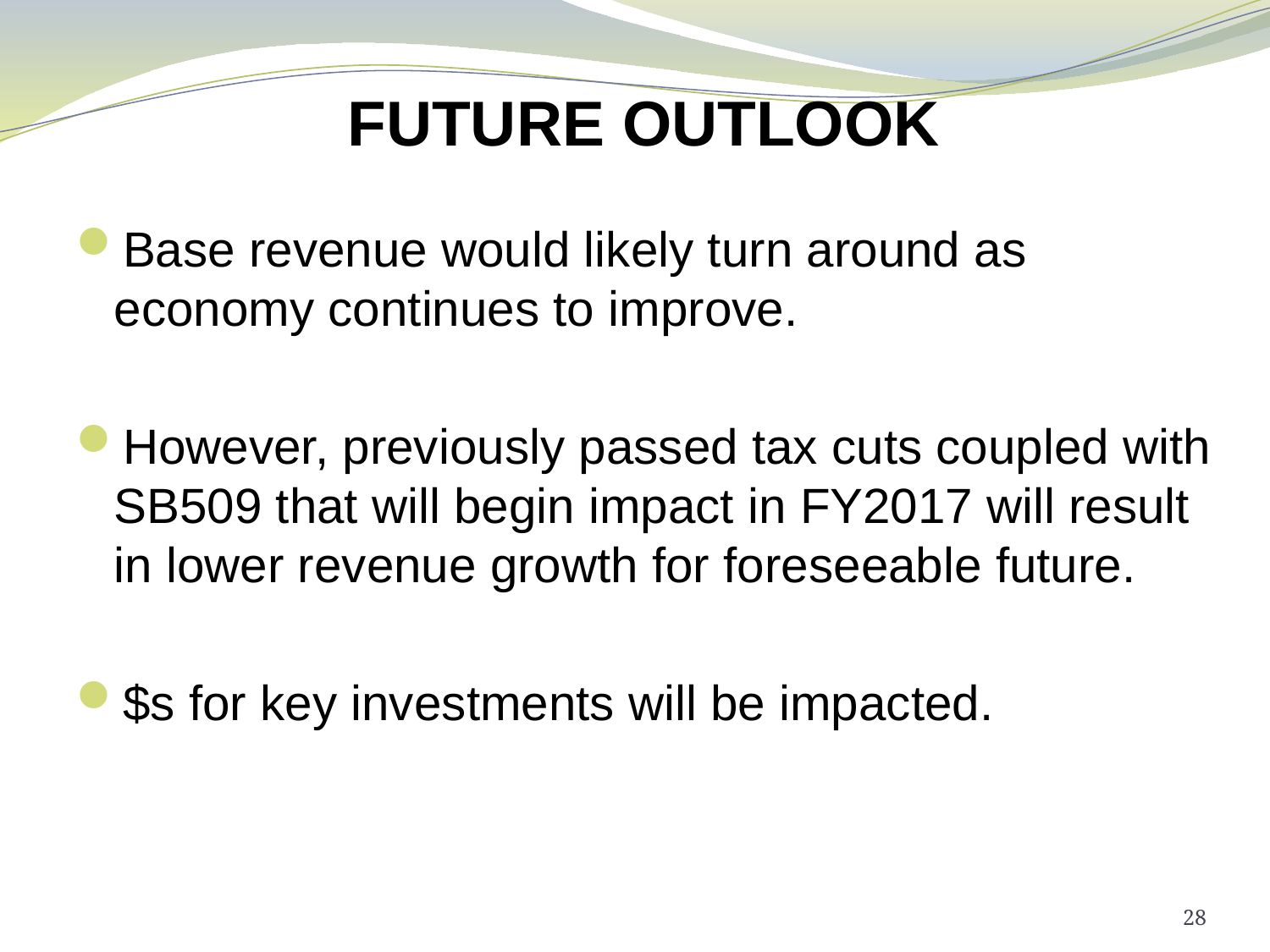

# FUTURE OUTLOOK
Base revenue would likely turn around as economy continues to improve.

However, previously passed tax cuts coupled with SB509 that will begin impact in FY2017 will result in lower revenue growth for foreseeable future.

$s for key investments will be impacted.

28